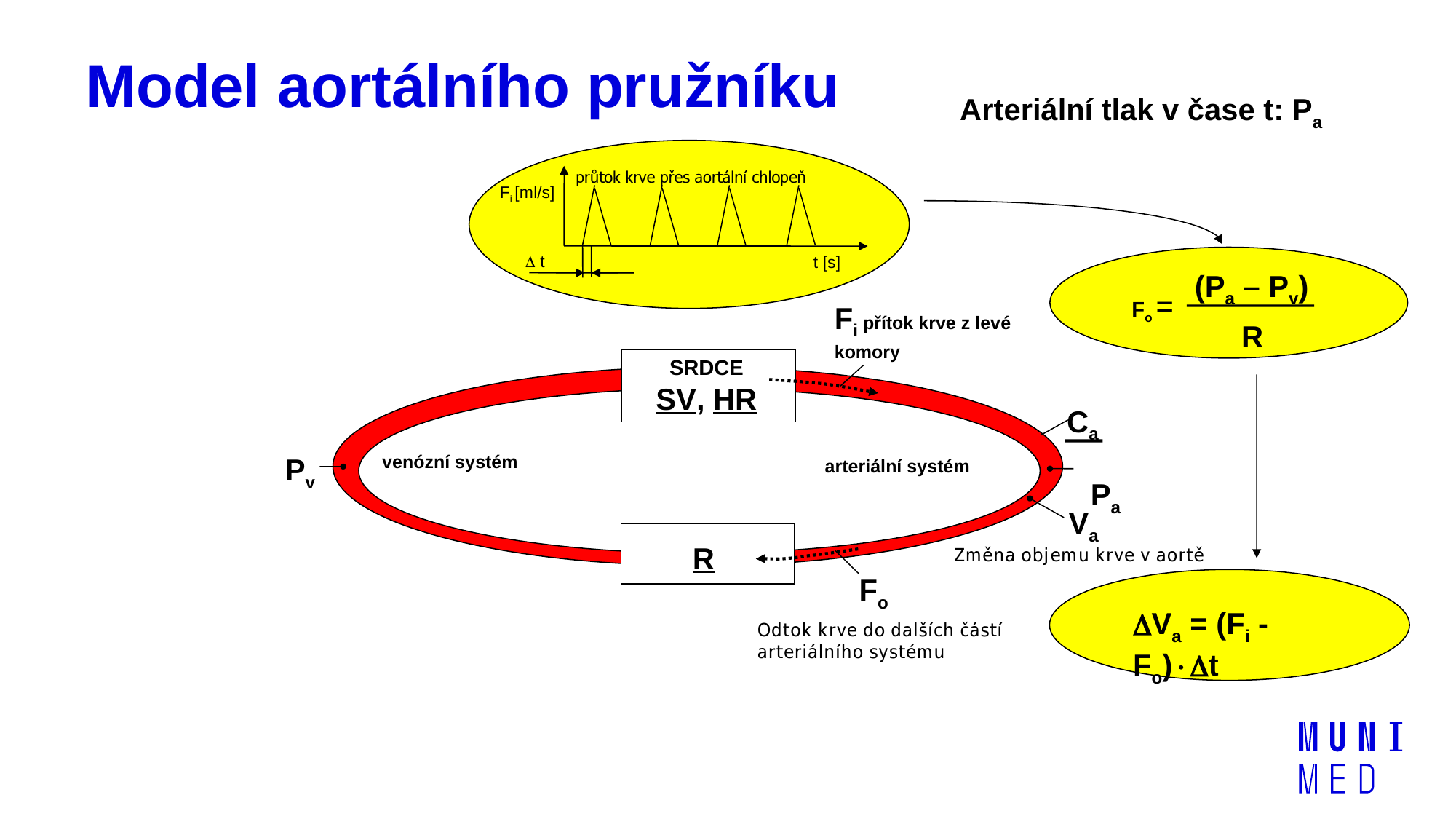

# Model aortálního pružníku
Arteriální tlak v čase t: Pa

průtok krve přes aortální chlopeň

Fi [ml/s]

Δ t

t [s]

(Pa – Pv)
      R

Fo =
Fi přítok krve z levé komory

SRDCE
SV, HR

Ca

venózní systém
Pv
arteriální systém

Pa

Va

R
Změna objemu krve v aortě

Fo

ΔVa = (Fi - Fo)⋅Δt
Odtok krve do dalších částí arteriálního systému